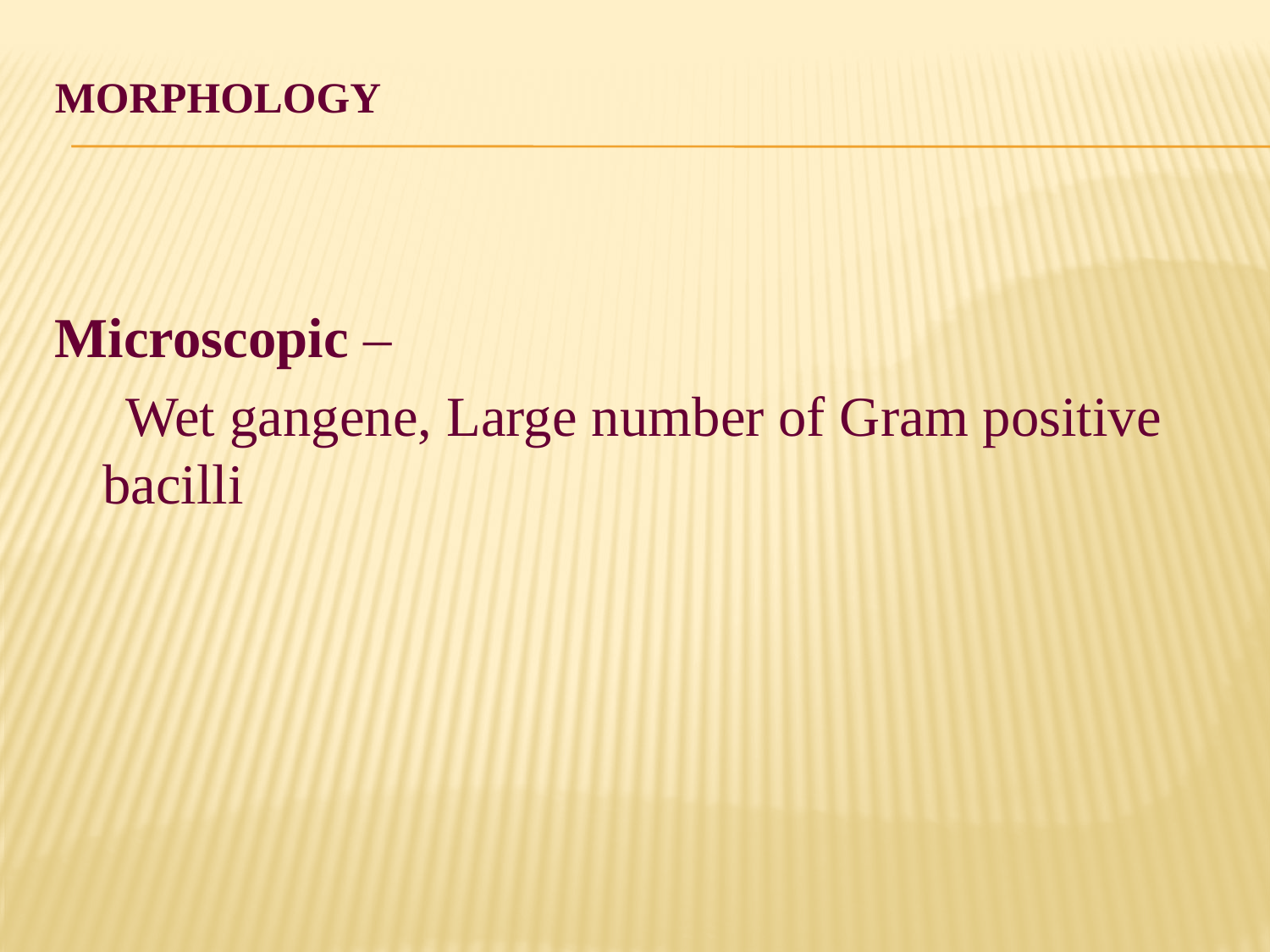

# Morphology

Microscopic –
     Wet gangene, Large number of Gram positive bacilli